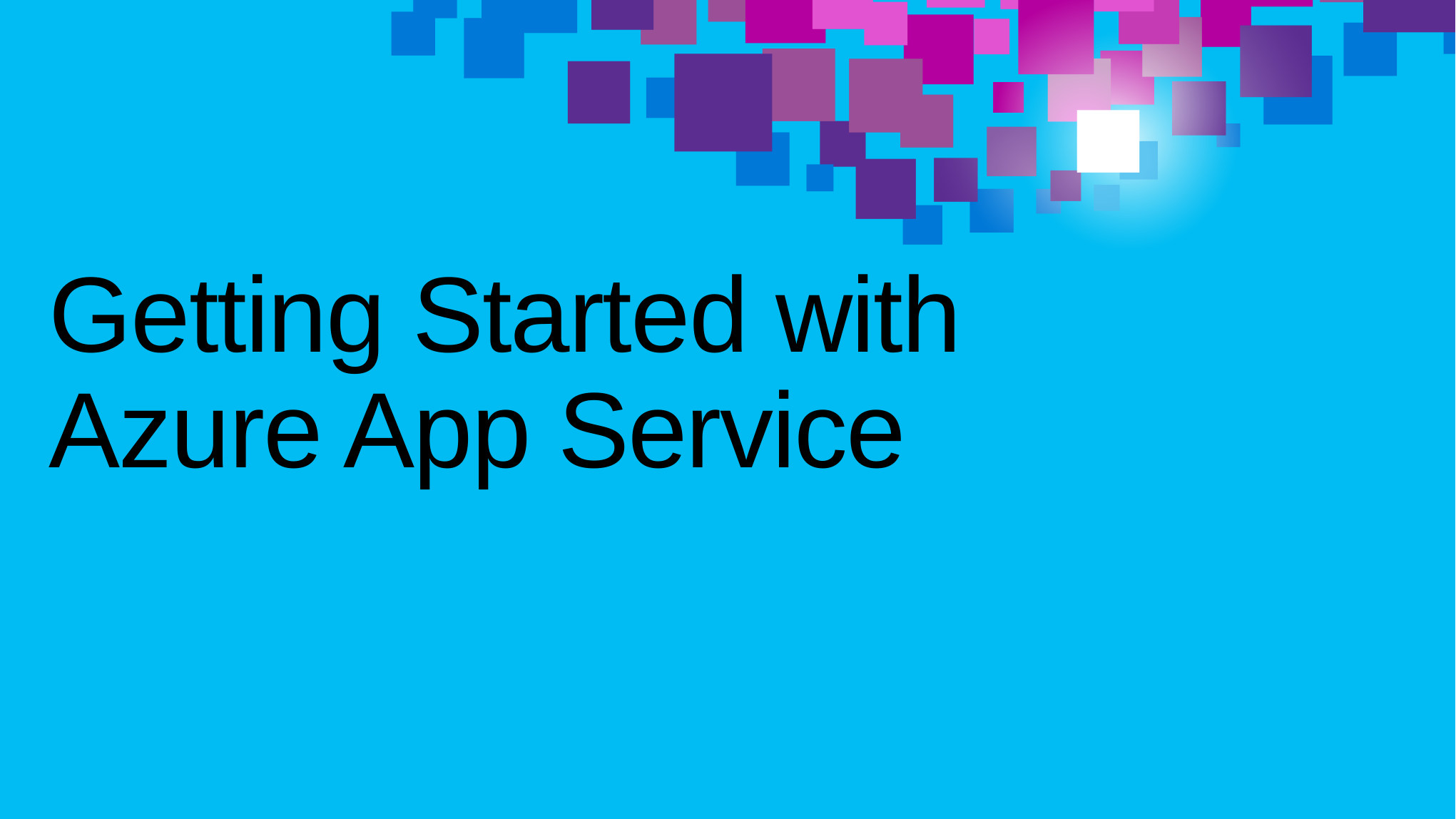

# Getting Started with Azure App Service